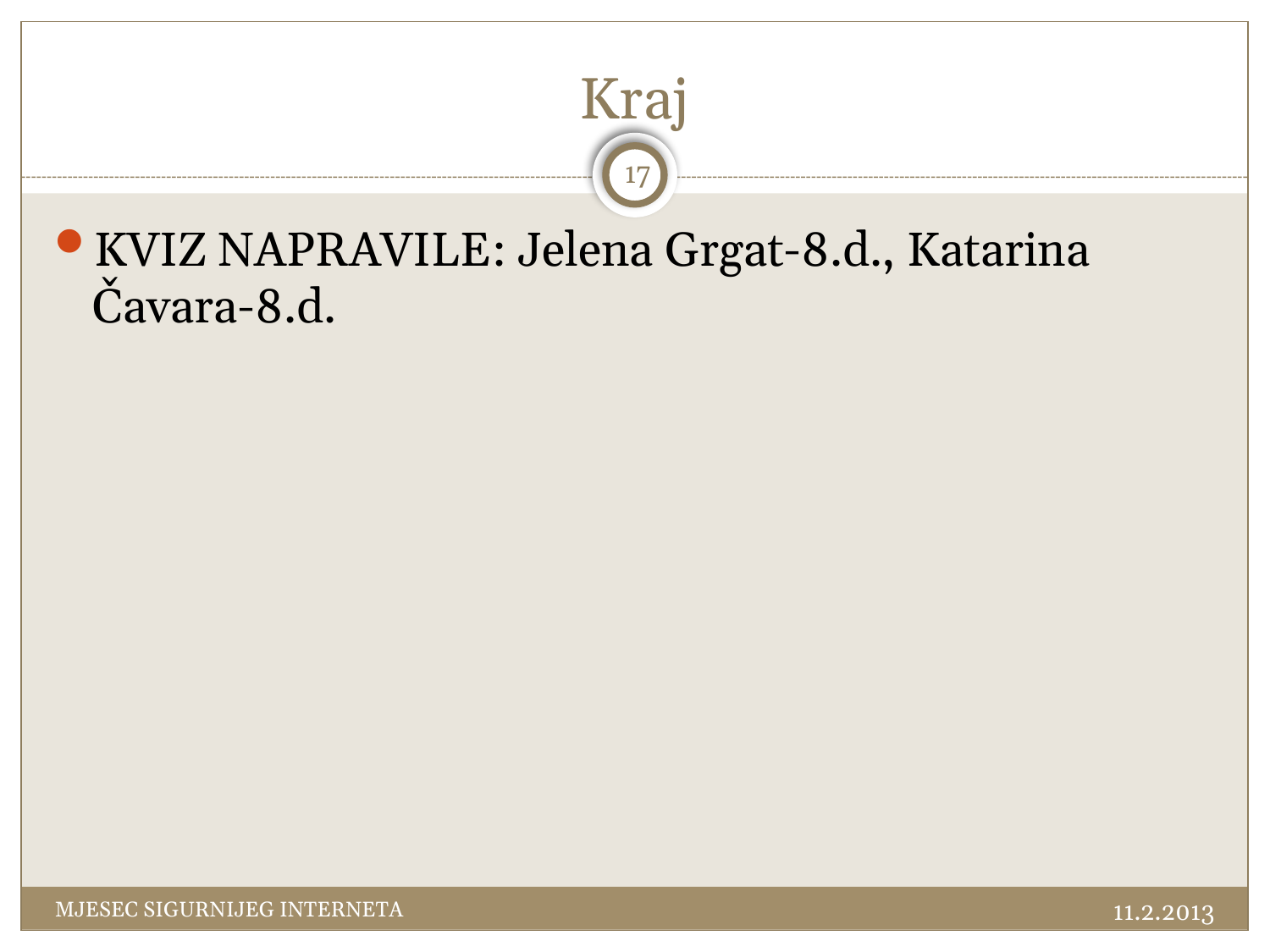

# Kraj
17
KVIZ NAPRAVILE: Jelena Grgat-8.d., Katarina Čavara-8.d.
11.2.2013
MJESEC SIGURNIJEG INTERNETA